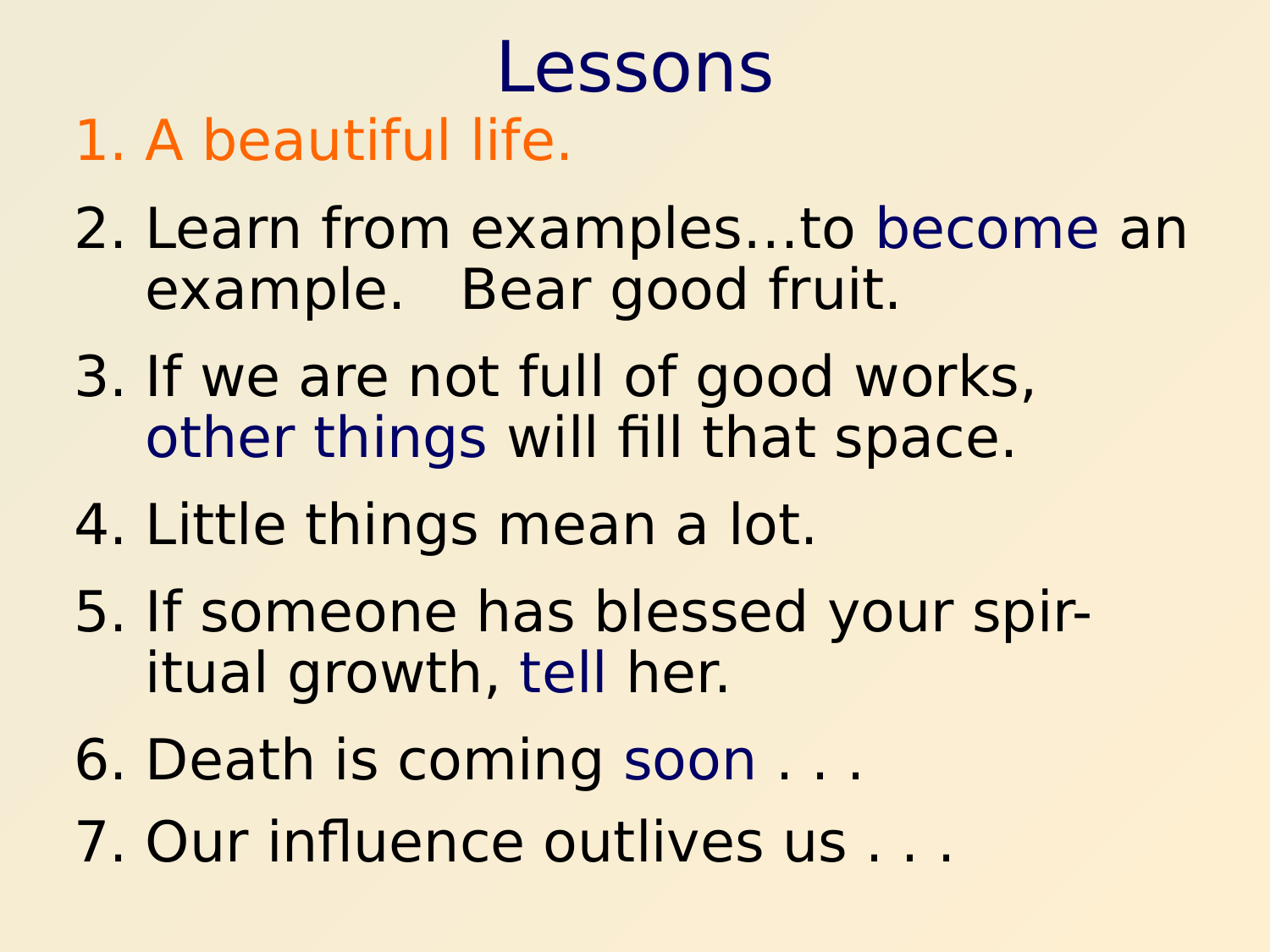

# Lessons
A beautiful life.
Learn from examples…to become an example.   Bear good fruit.
If we are not full of good works, other things will fill that space.
Little things mean a lot.
If someone has blessed your spir-itual growth, tell her.
Death is coming soon . . .
Our influence outlives us . . .